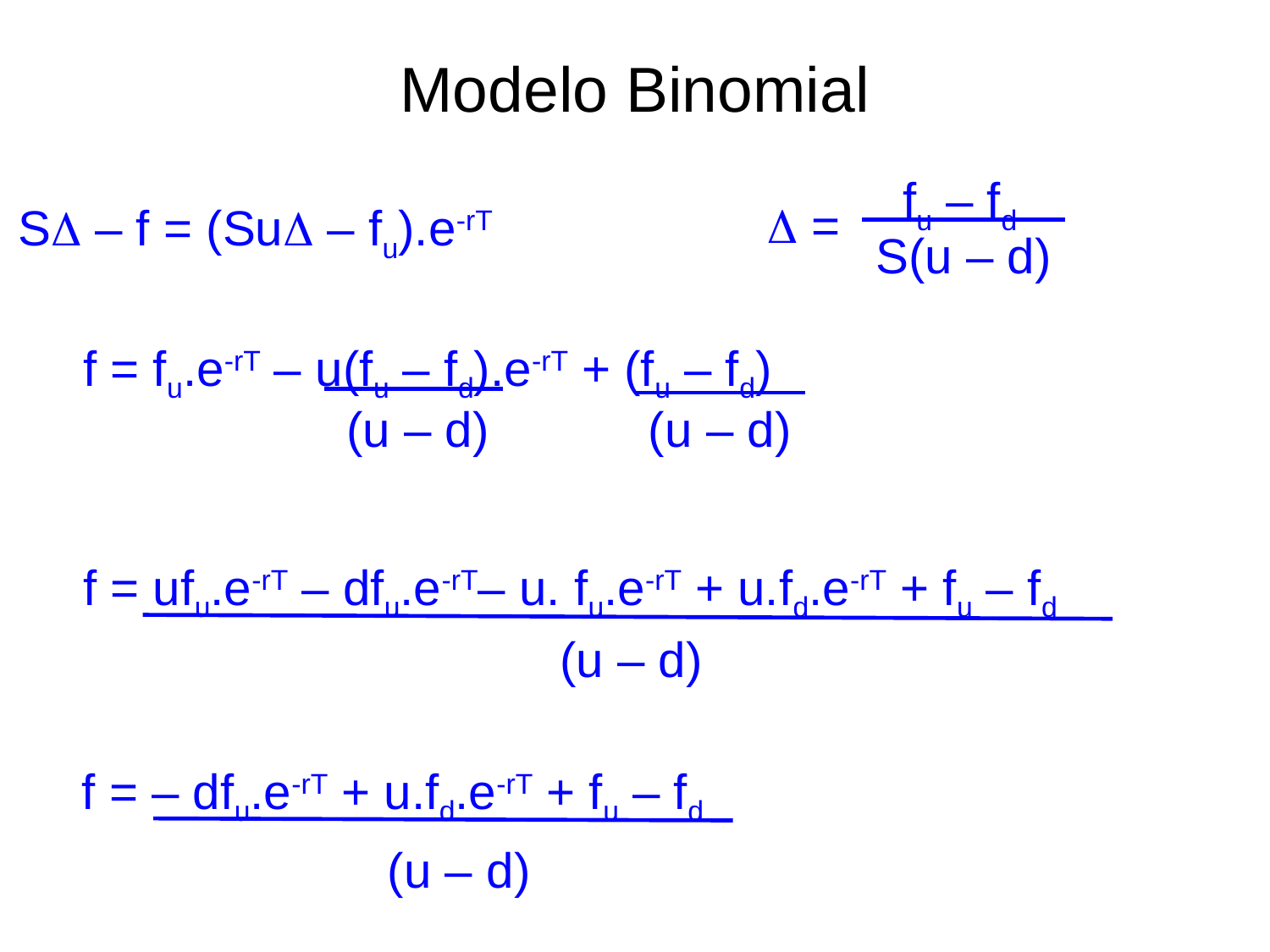

# Modelo Binomial
fu – fd
Δ =
SΔ – f = (SuΔ – fu).e-rT
S(u – d)
f = fu.e-rT – u(fu – fd).e-rT + (fu – fd)
(u – d)
(u – d)
f = ufu.e-rT – dfu.e-rT– u. fu.e-rT + u.fd.e-rT + fu – fd
(u – d)
f = – dfu.e-rT + u.fd.e-rT + fu – fd
(u – d)